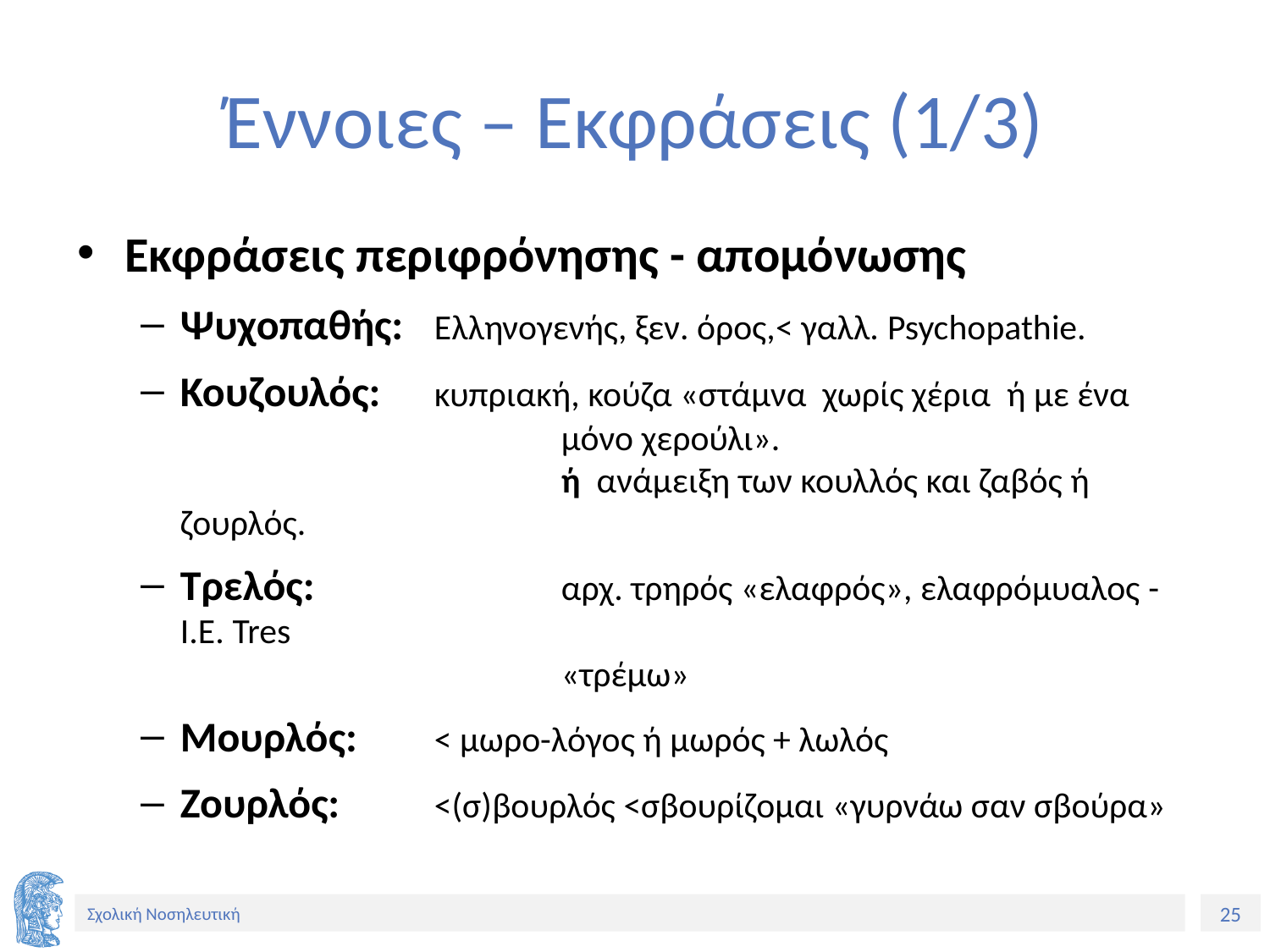

# Έννοιες – Εκφράσεις (1/3)
Εκφράσεις περιφρόνησης - απομόνωσης
Ψυχοπαθής: 	Ελληνογενής, ξεν. όρος,< γαλλ. Psychopathie.
Κουζουλός: 	κυπριακή, κούζα «στάμνα  χωρίς χέρια  ή με ένα 			μόνο χερούλι».
			ή  ανάμειξη των κουλλός και ζαβός ή ζουρλός.
Τρελός: 		αρχ. τρηρός «ελαφρός», ελαφρόμυαλος - Ι.Ε. Tres
			«τρέμω»
Μουρλός: 	< μωρο-λόγος ή μωρός + λωλός
Ζουρλός: 	<(σ)βουρλός <σβουρίζομαι «γυρνάω σαν σβούρα»